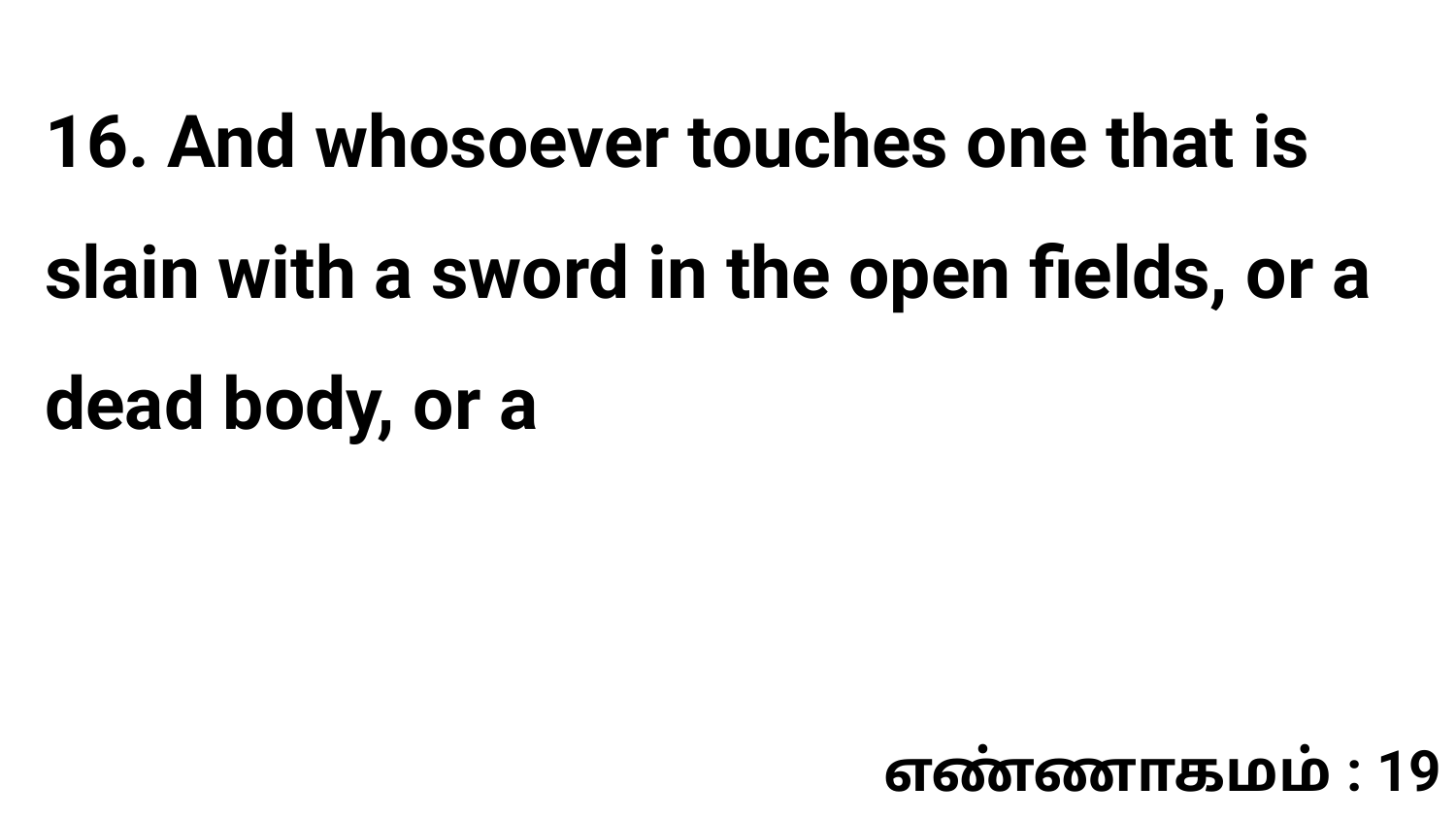

16. And whosoever touches one that is slain with a sword in the open fields, or a dead body, or a
எண்ணாகமம் : 19